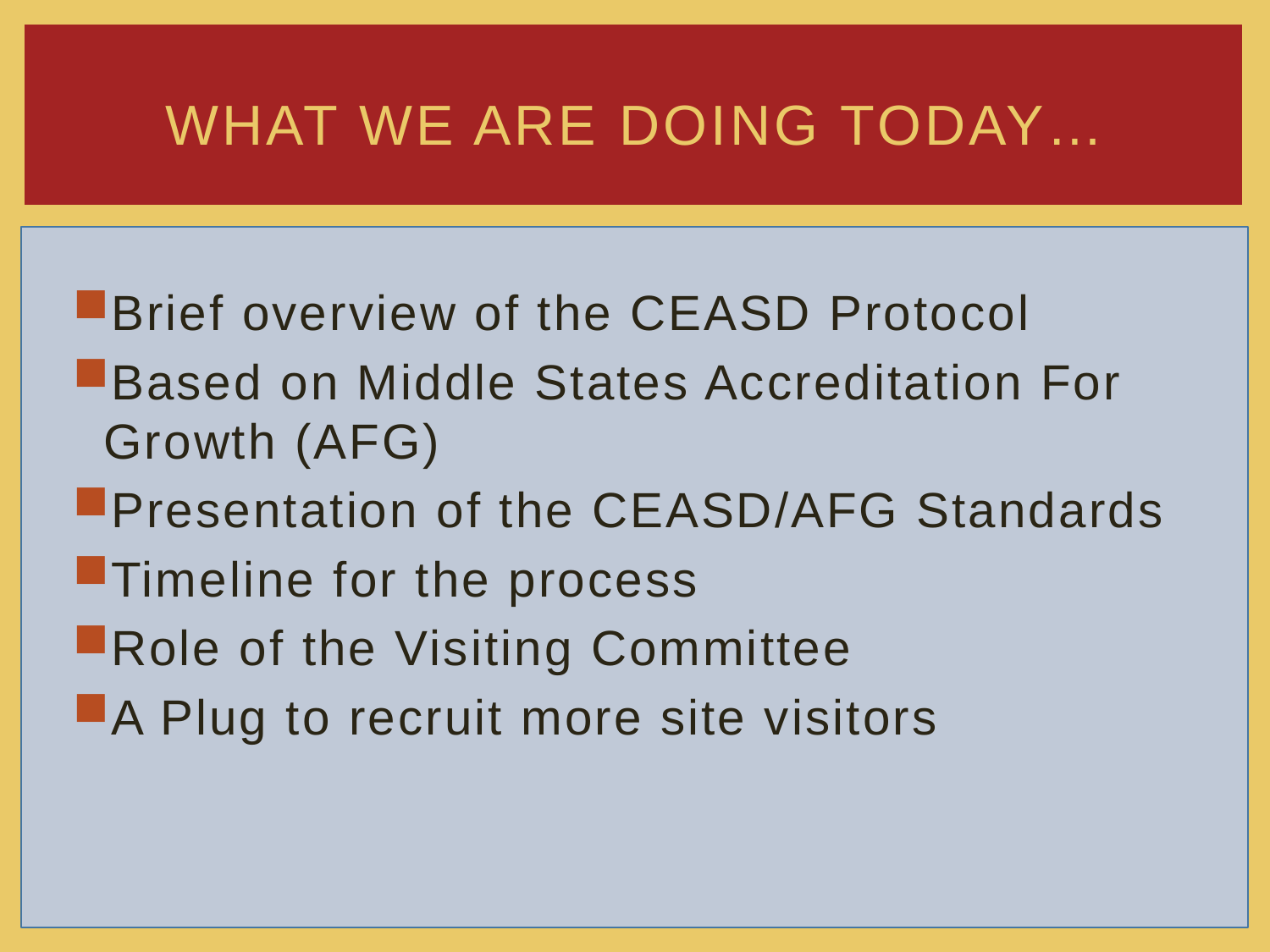

# What we are doing today…
Brief overview of the CEASD Protocol
Based on Middle States Accreditation For Growth (AFG)
Presentation of the CEASD/AFG Standards
Timeline for the process
Role of the Visiting Committee
A Plug to recruit more site visitors